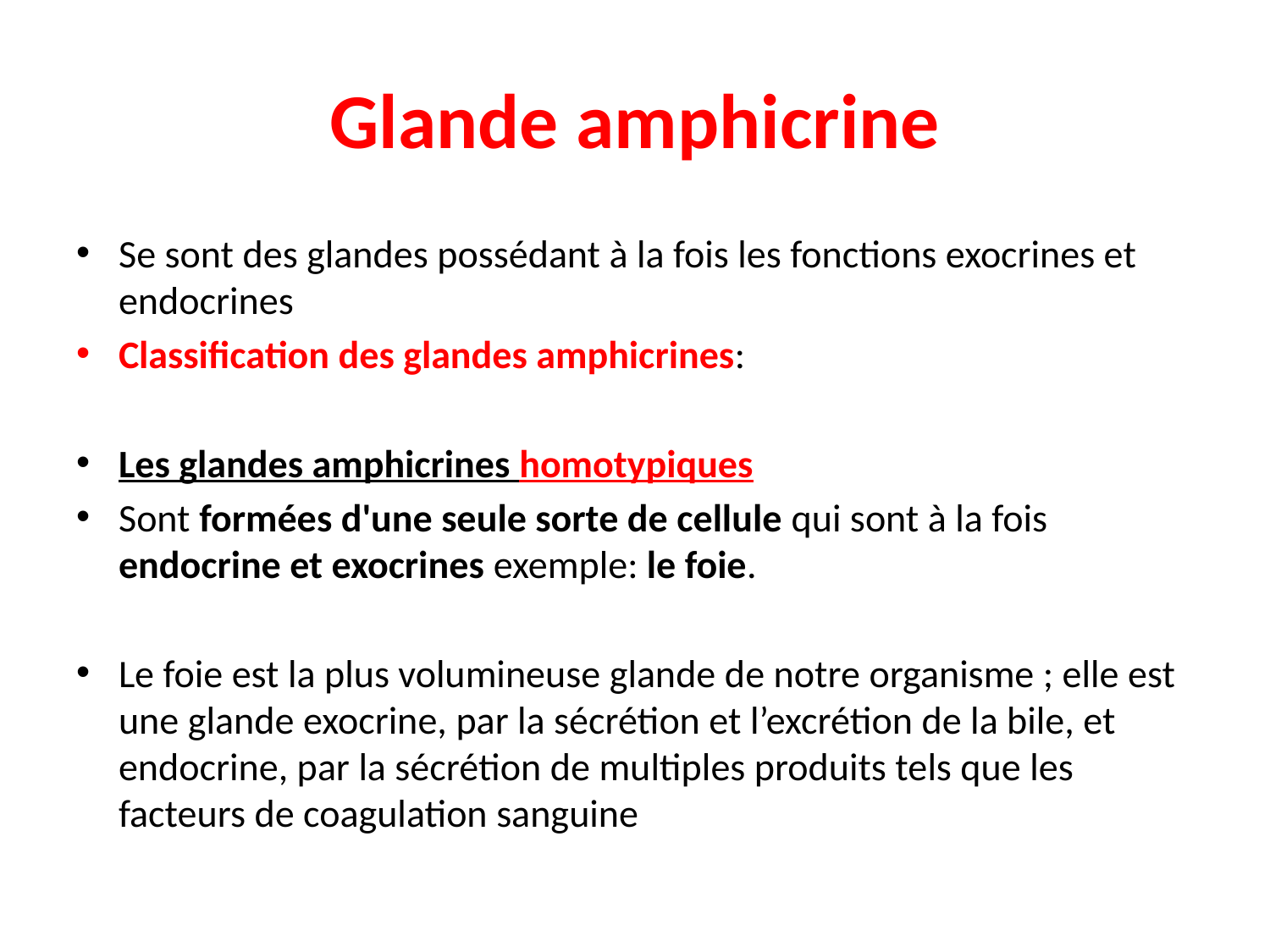

# Glande amphicrine
Se sont des glandes possédant à la fois les fonctions exocrines et endocrines
Classification des glandes amphicrines:

Les glandes amphicrines homotypiques
Sont formées d'une seule sorte de cellule qui sont à la fois endocrine et exocrines exemple: le foie.

Le foie est la plus volumineuse glande de notre organisme ; elle est une glande exocrine, par la sécrétion et l’excrétion de la bile, et endocrine, par la sécrétion de multiples produits tels que les facteurs de coagulation sanguine